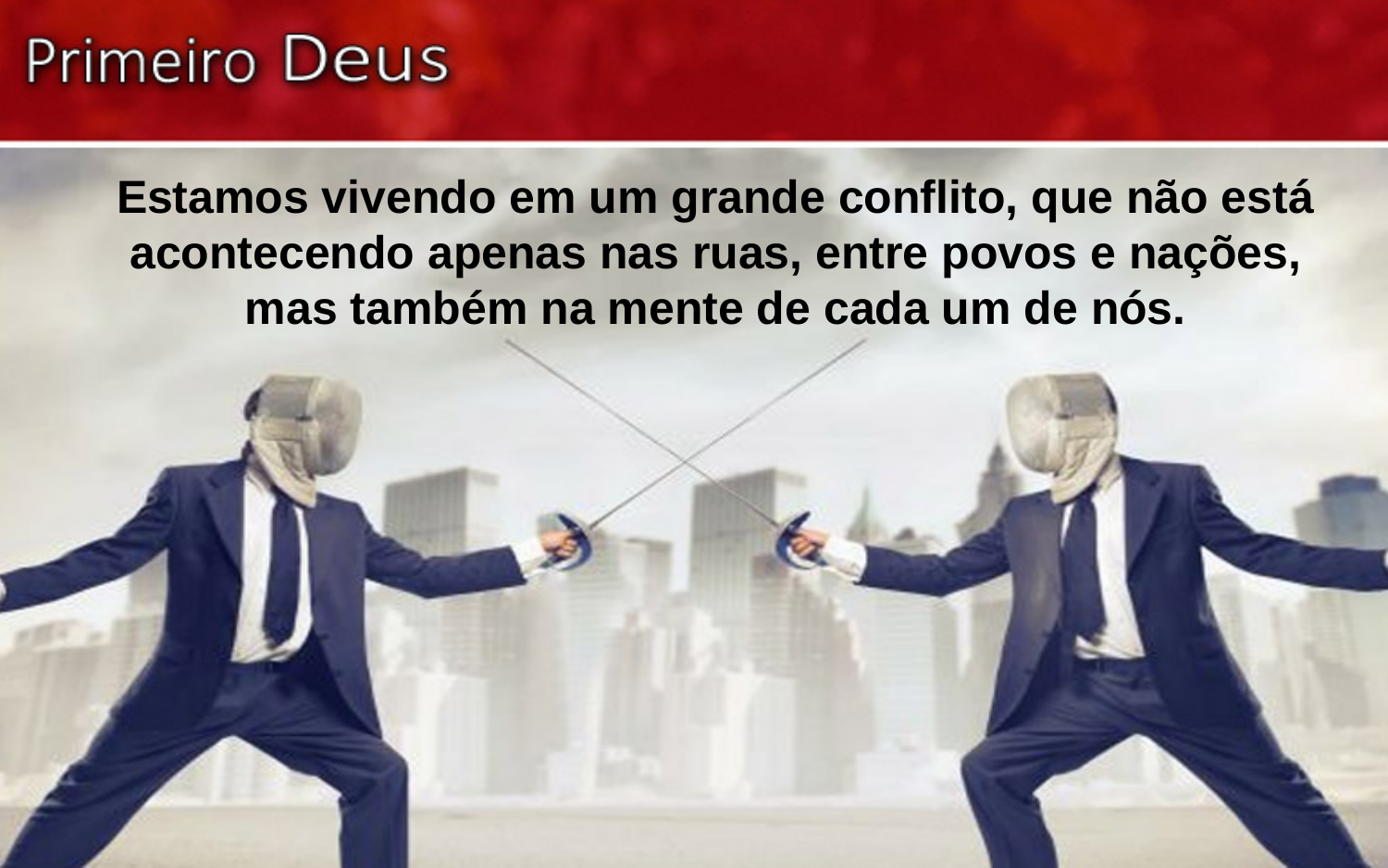

Estamos vivendo em um grande conflito, que não está acontecendo apenas nas ruas, entre povos e nações, mas também na mente de cada um de nós.